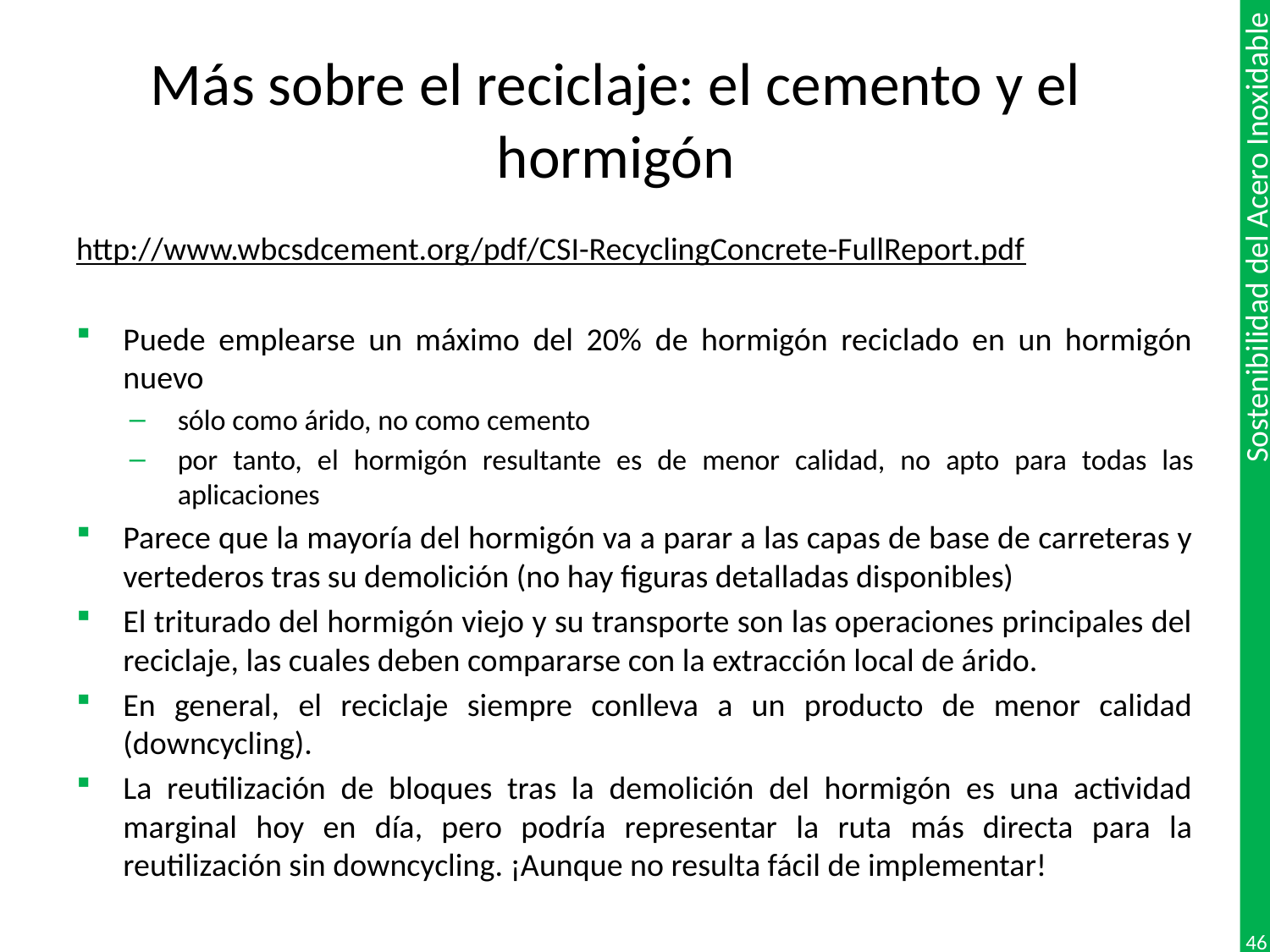

# Más sobre el reciclaje: el cemento y el hormigón
http://www.wbcsdcement.org/pdf/CSI-RecyclingConcrete-FullReport.pdf

Puede emplearse un máximo del 20% de hormigón reciclado en un hormigón nuevo
sólo como árido, no como cemento
por tanto, el hormigón resultante es de menor calidad, no apto para todas las aplicaciones
Parece que la mayoría del hormigón va a parar a las capas de base de carreteras y vertederos tras su demolición (no hay figuras detalladas disponibles)
El triturado del hormigón viejo y su transporte son las operaciones principales del reciclaje, las cuales deben compararse con la extracción local de árido.
En general, el reciclaje siempre conlleva a un producto de menor calidad (downcycling).
La reutilización de bloques tras la demolición del hormigón es una actividad marginal hoy en día, pero podría representar la ruta más directa para la reutilización sin downcycling. ¡Aunque no resulta fácil de implementar!
46